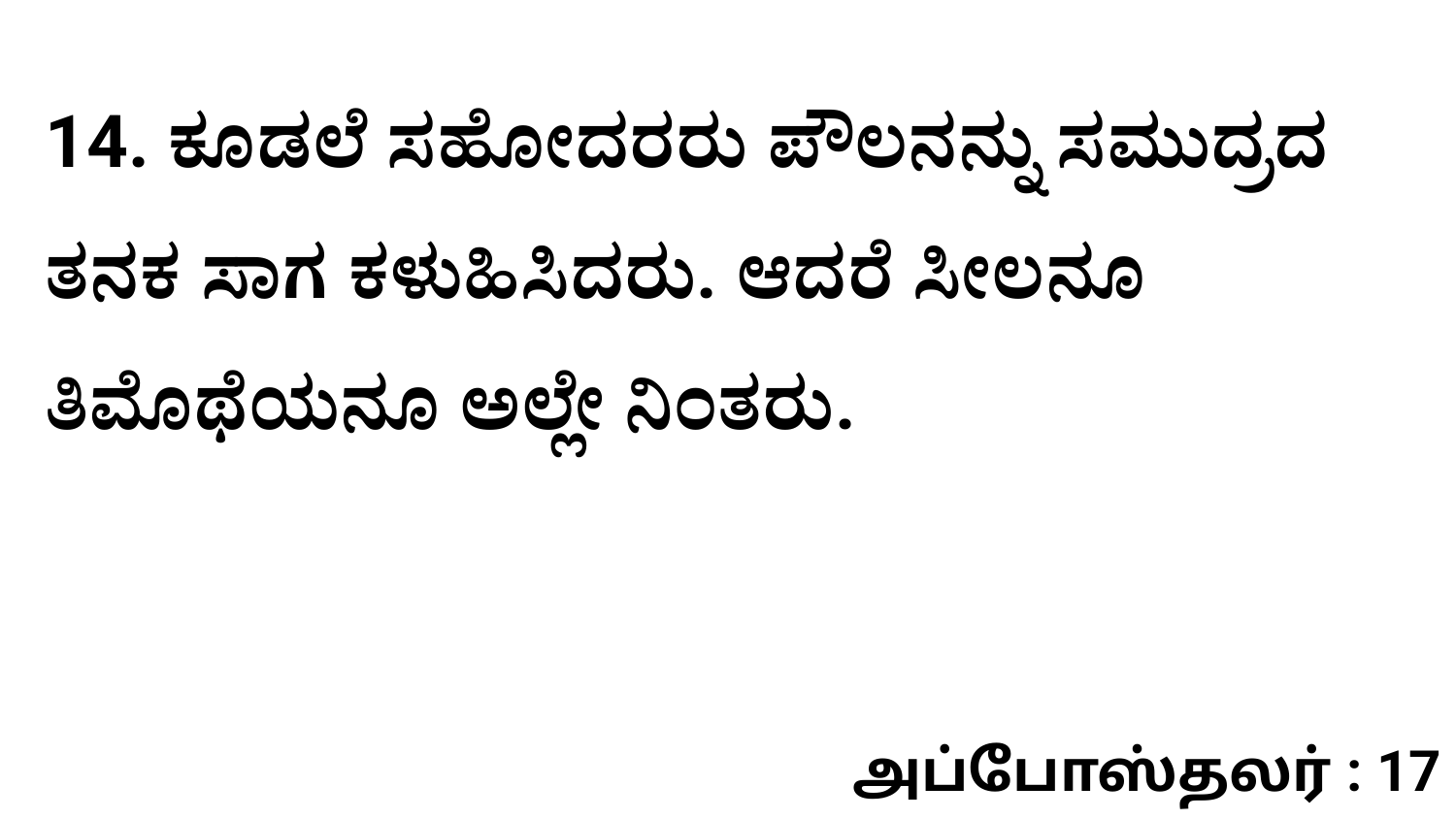

14. ಕೂಡಲೆ ಸಹೋದರರು ಪೌಲನನ್ನು ಸಮುದ್ರದ ತನಕ ಸಾಗ ಕಳುಹಿಸಿದರು. ಆದರೆ ಸೀಲನೂ ತಿಮೊಥೆಯನೂ ಅಲ್ಲೇ ನಿಂತರು.
அப்போஸ்தலர் : 17